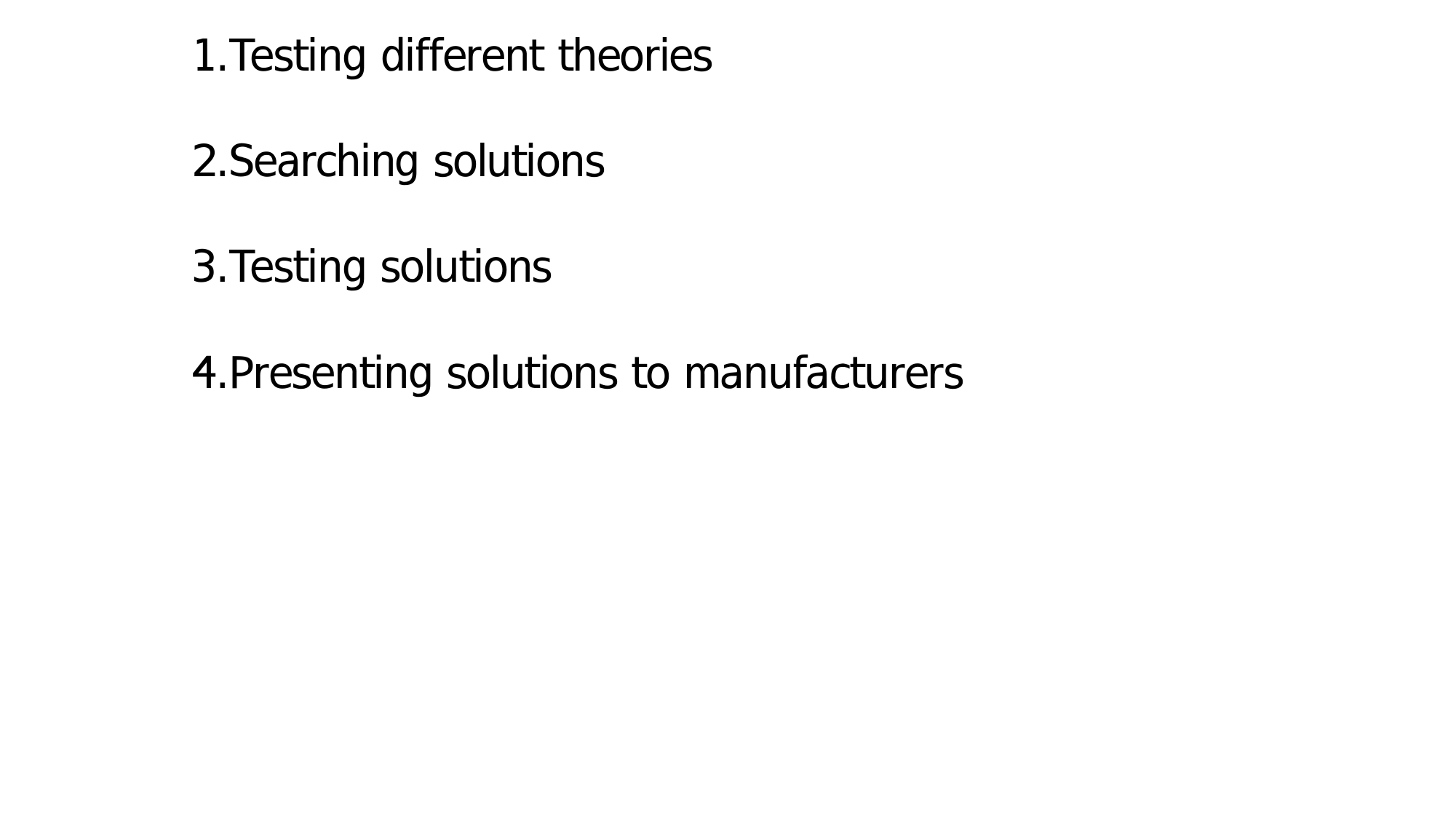

1.Testing different theories

2.Searching solutions

3.Testing solutions

4.Presenting solutions to manufacturers